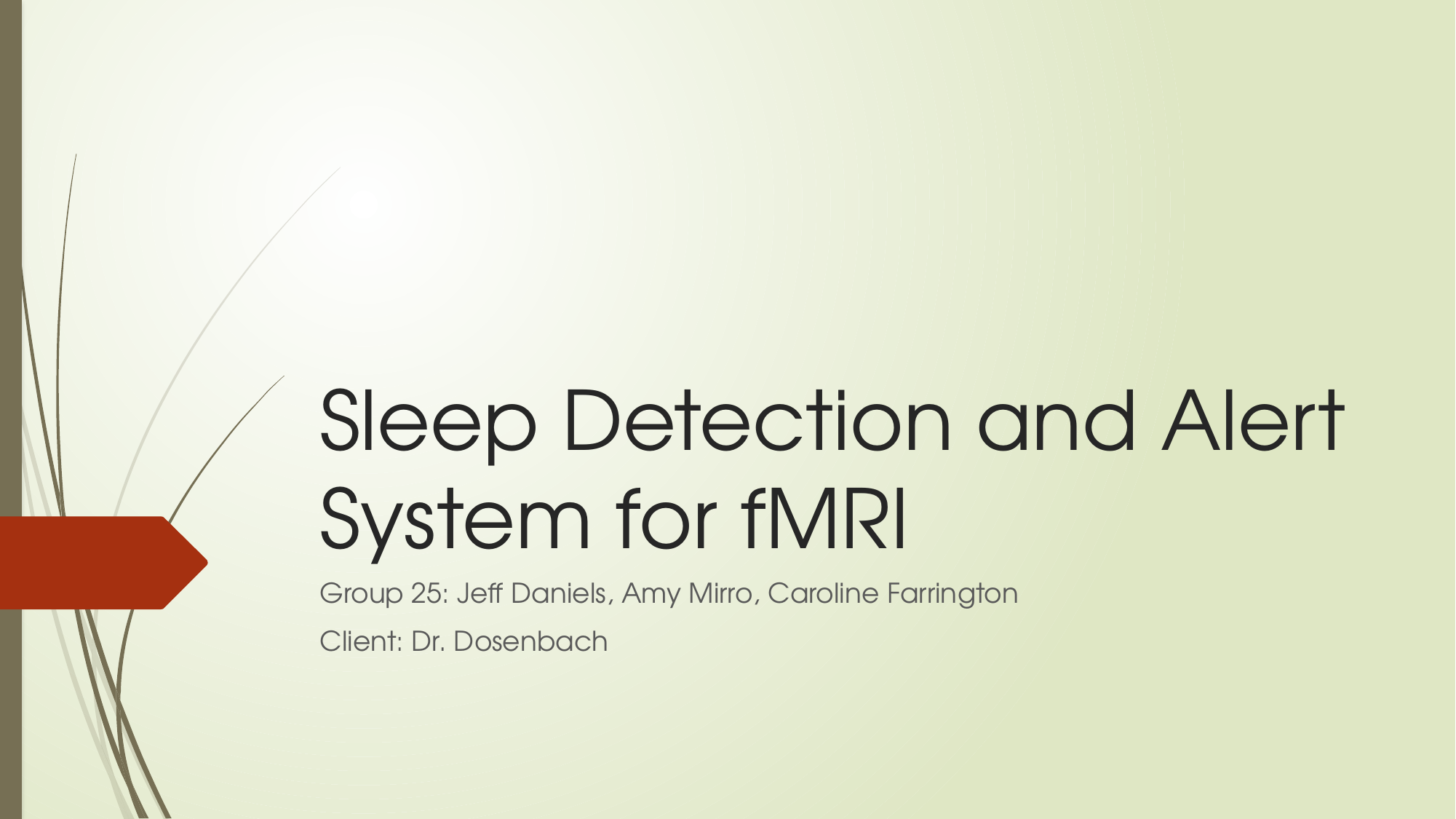

# Sleep Detection and Alert System for fMRI
Group 25: Jeff Daniels, Amy Mirro, Caroline Farrington
Client: Dr. Dosenbach